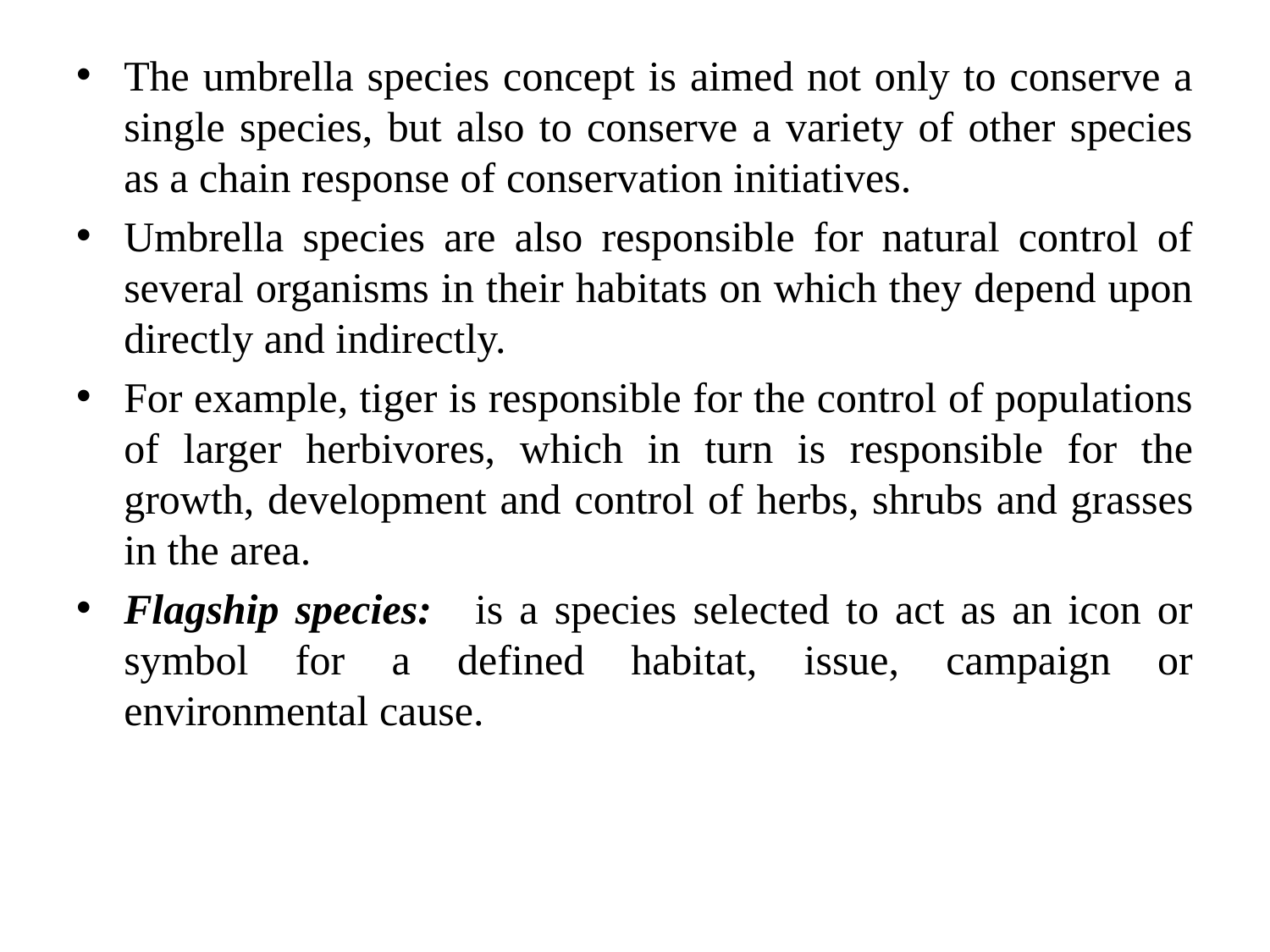

The umbrella species concept is aimed not only to conserve a single species, but also to conserve a variety of other species as a chain response of conservation initiatives.
Umbrella species are also responsible for natural control of several organisms in their habitats on which they depend upon directly and indirectly.
For example, tiger is responsible for the control of populations of larger herbivores, which in turn is responsible for the growth, development and control of herbs, shrubs and grasses in the area.
Flagship species:   is a species selected to act as an icon or symbol for a defined habitat, issue, campaign or environmental cause.